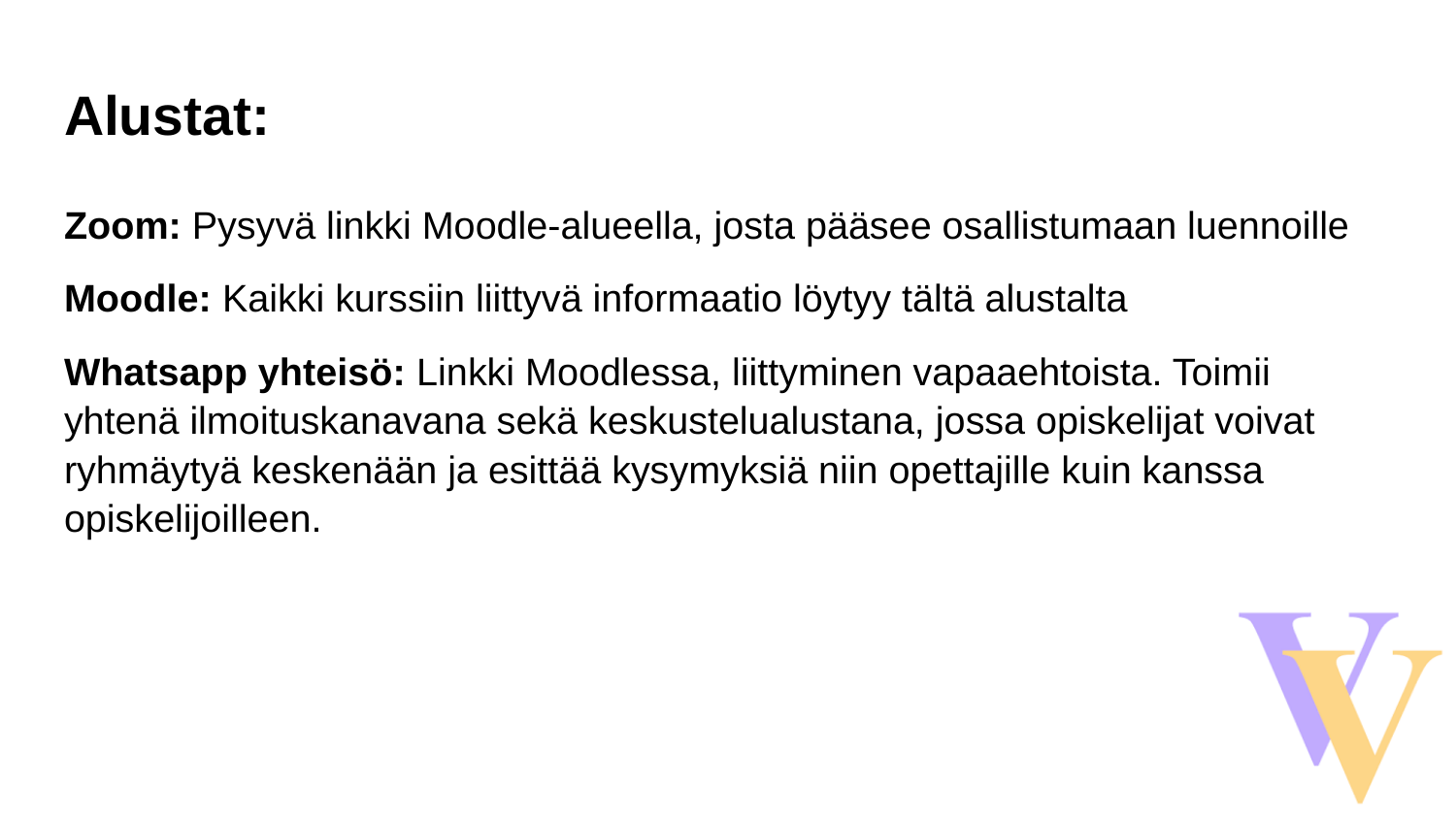

# Alustat:
Zoom: Pysyvä linkki Moodle-alueella, josta pääsee osallistumaan luennoille
Moodle: Kaikki kurssiin liittyvä informaatio löytyy tältä alustalta
Whatsapp yhteisö: Linkki Moodlessa, liittyminen vapaaehtoista. Toimii yhtenä ilmoituskanavana sekä keskustelualustana, jossa opiskelijat voivat ryhmäytyä keskenään ja esittää kysymyksiä niin opettajille kuin kanssa opiskelijoilleen.